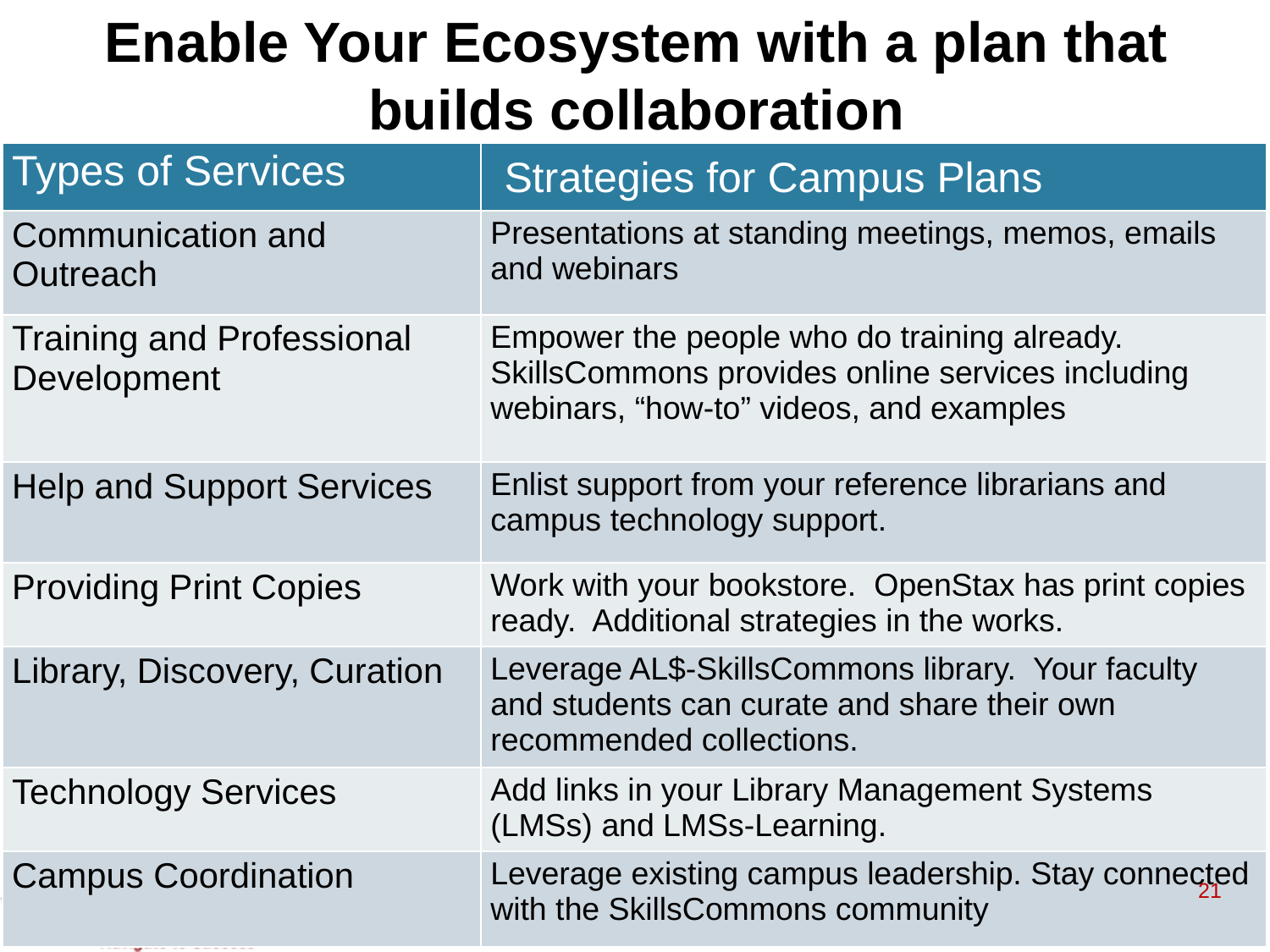

Enable Your Ecosystem with a plan that builds collaboration
| Types of Services | Strategies for Campus Plans |
| --- | --- |
| Communication and Outreach | Presentations at standing meetings, memos, emails and webinars |
| Training and Professional Development | Empower the people who do training already. SkillsCommons provides online services including webinars, “how-to” videos, and examples |
| Help and Support Services | Enlist support from your reference librarians and campus technology support. |
| Providing Print Copies | Work with your bookstore. OpenStax has print copies ready. Additional strategies in the works. |
| Library, Discovery, Curation | Leverage AL$-SkillsCommons library. Your faculty and students can curate and share their own recommended collections. |
| Technology Services | Add links in your Library Management Systems (LMSs) and LMSs-Learning. |
| Campus Coordination | Leverage existing campus leadership. Stay connected with the SkillsCommons community |
21